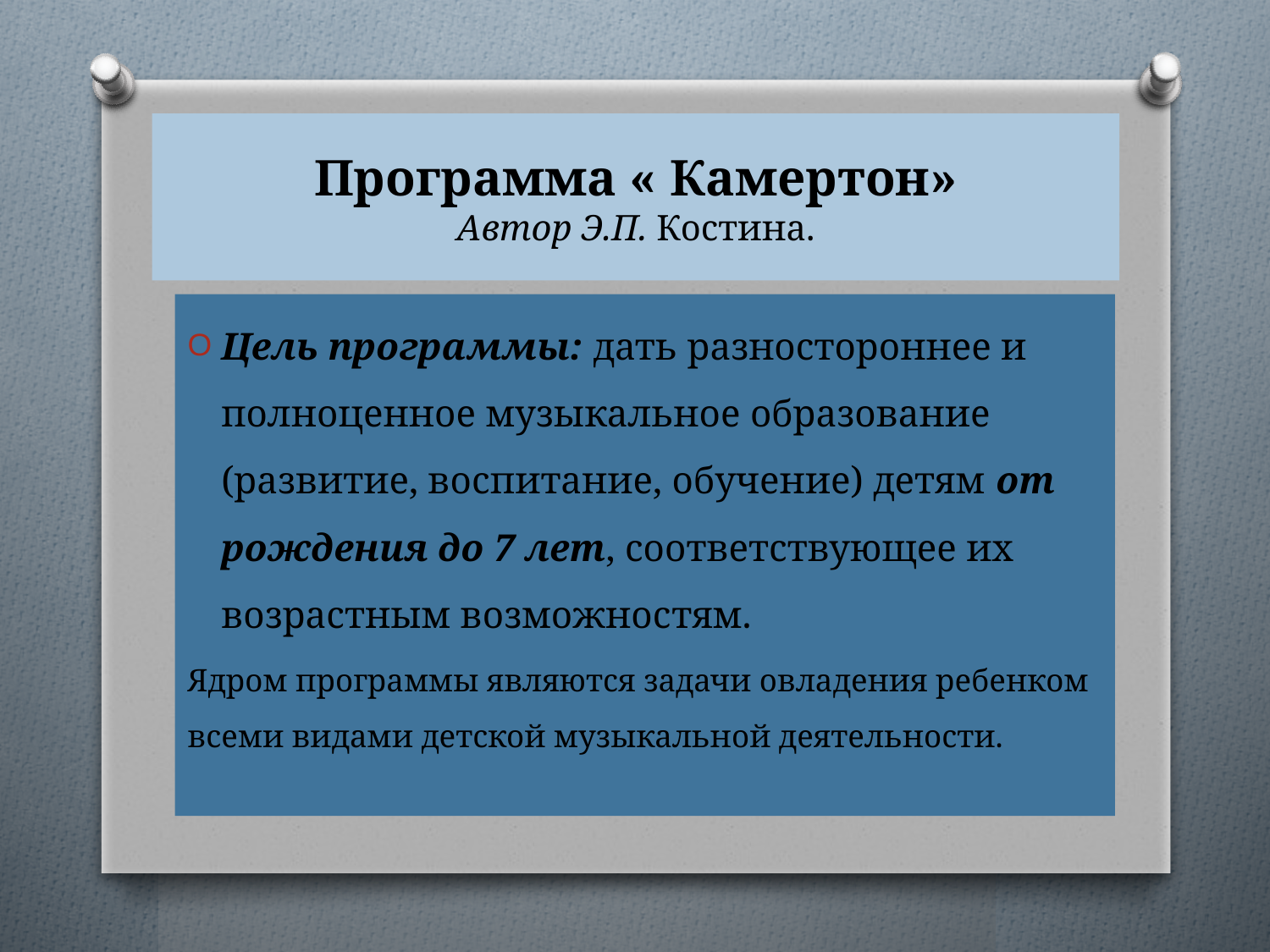

# Программа « Камертон» Автор Э.П. Костина.
Цель программы: дать разностороннее и полноценное музы­кальное образование (развитие, воспитание, обучение) детям от рождения до 7 лет, соответствующее их возрастным возможнос­тям.
Ядром программы являются задачи овладения ребенком всеми видами детской музыкальной деятельности.